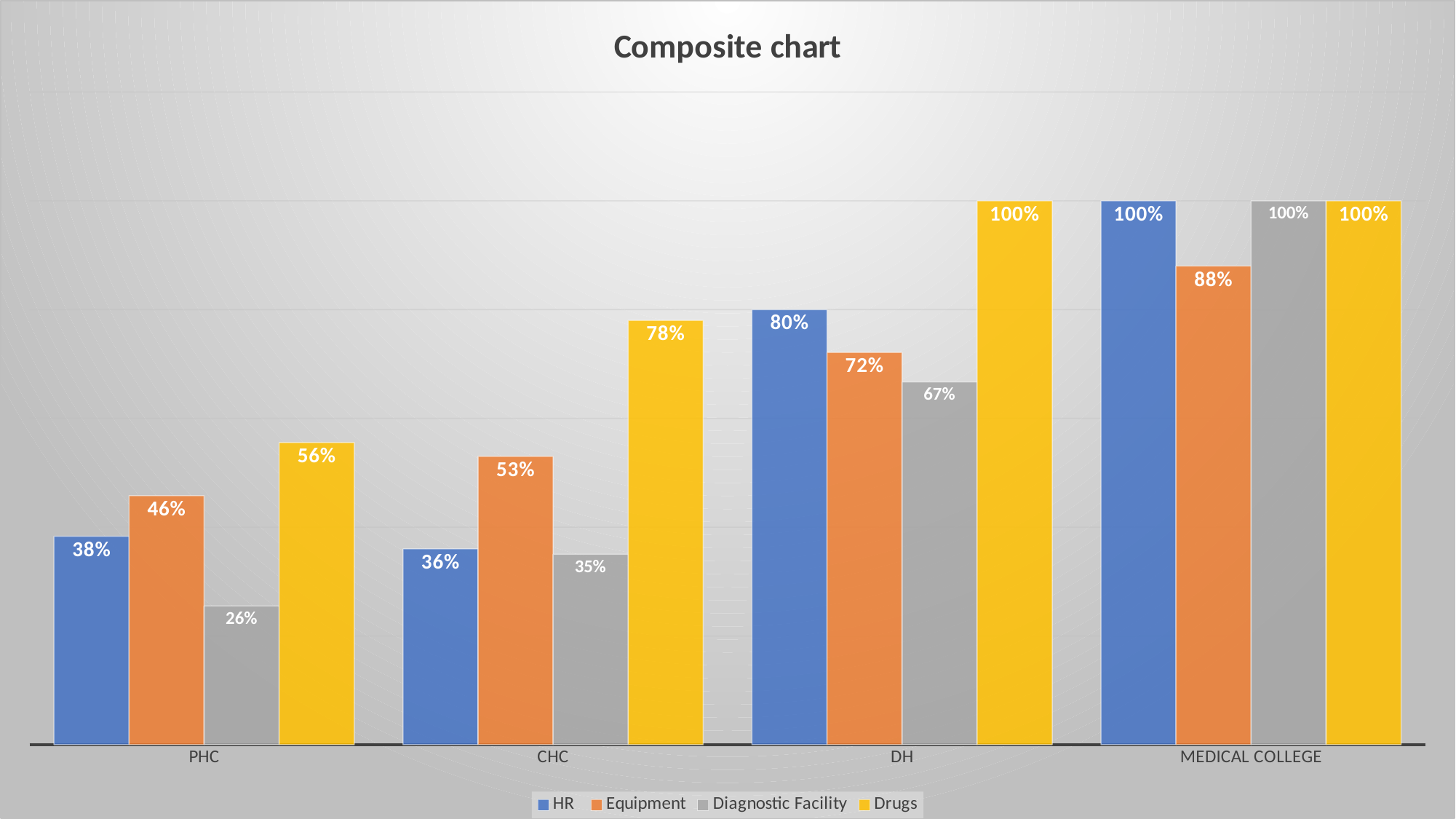

### Chart: Composite chart

| Category | HR  | Equipment | Diagnostic Facility | Drugs |
|---|---|---|---|---|
| PHC | 0.3832 | 0.458 | 0.255 | 0.5556 |
| CHC | 0.36 | 0.53 | 0.35 | 0.78 |
| DH | 0.8 | 0.721 | 0.667 | 1.0 |
| MEDICAL COLLEGE | 1.0 | 0.88 | 1.0 | 1.0 |
#